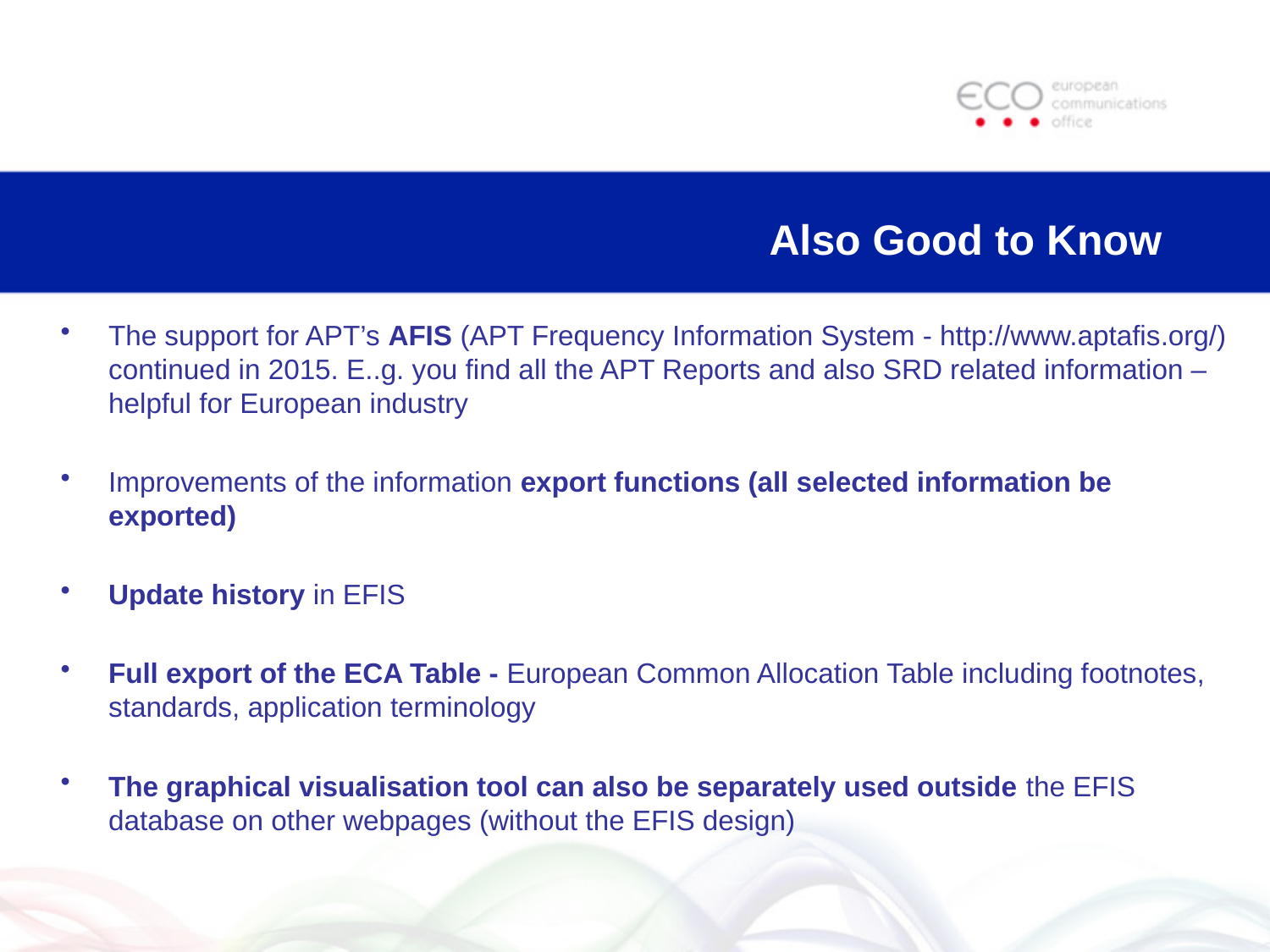

# Also Good to Know

The support for APT’s AFIS (APT Frequency Information System - http://www.aptafis.org/) continued in 2015. E..g. you find all the APT Reports and also SRD related information – helpful for European industry

Improvements of the information export functions (all selected information be exported)

Update history in EFIS

Full export of the ECA Table - European Common Allocation Table including footnotes, standards, application terminology

The graphical visualisation tool can also be separately used outside the EFIS database on other webpages (without the EFIS design)